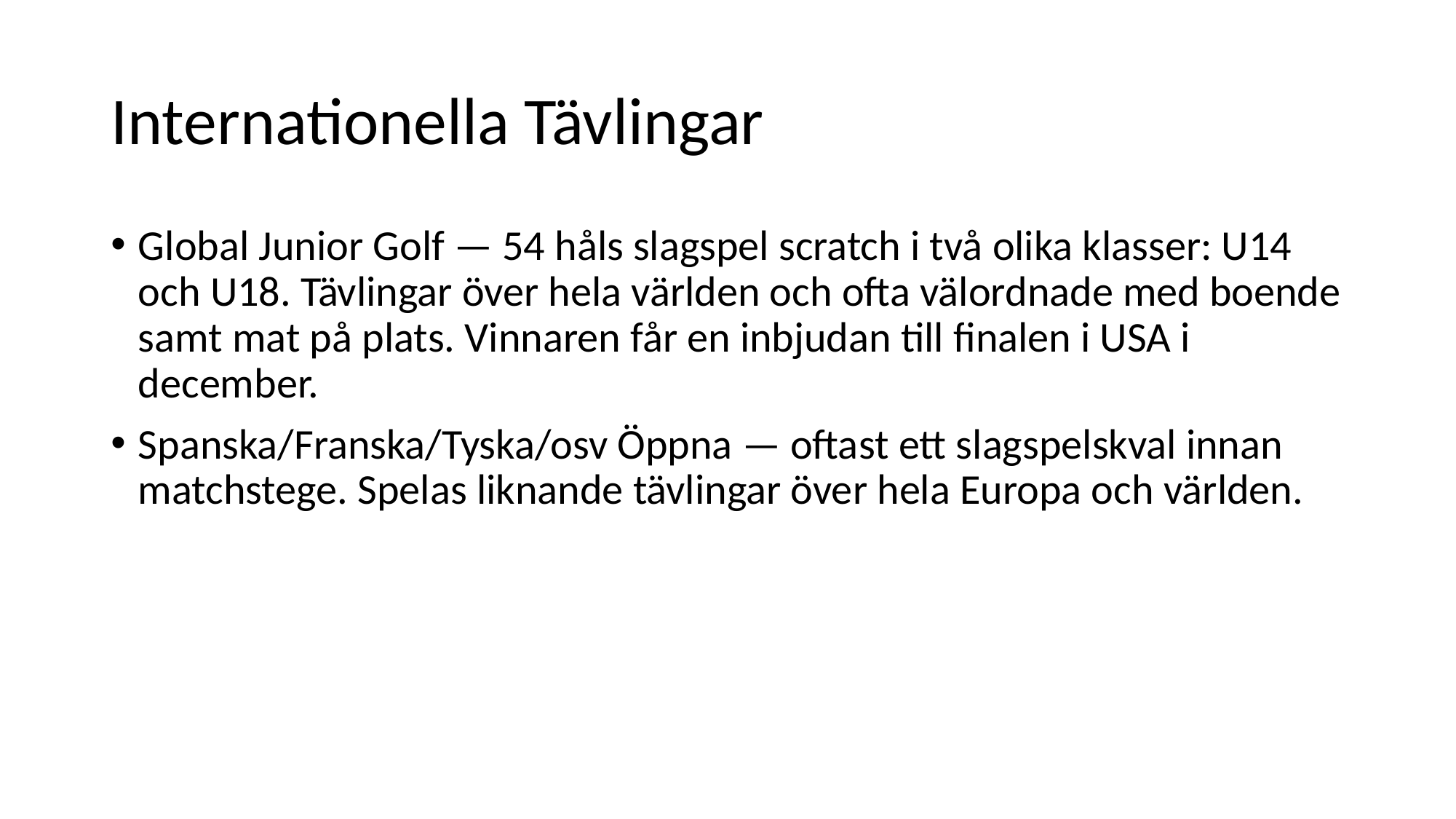

# Internationella Tävlingar
Global Junior Golf — 54 håls slagspel scratch i två olika klasser: U14 och U18. Tävlingar över hela världen och ofta välordnade med boende samt mat på plats. Vinnaren får en inbjudan till finalen i USA i december.
Spanska/Franska/Tyska/osv Öppna — oftast ett slagspelskval innan matchstege. Spelas liknande tävlingar över hela Europa och världen.